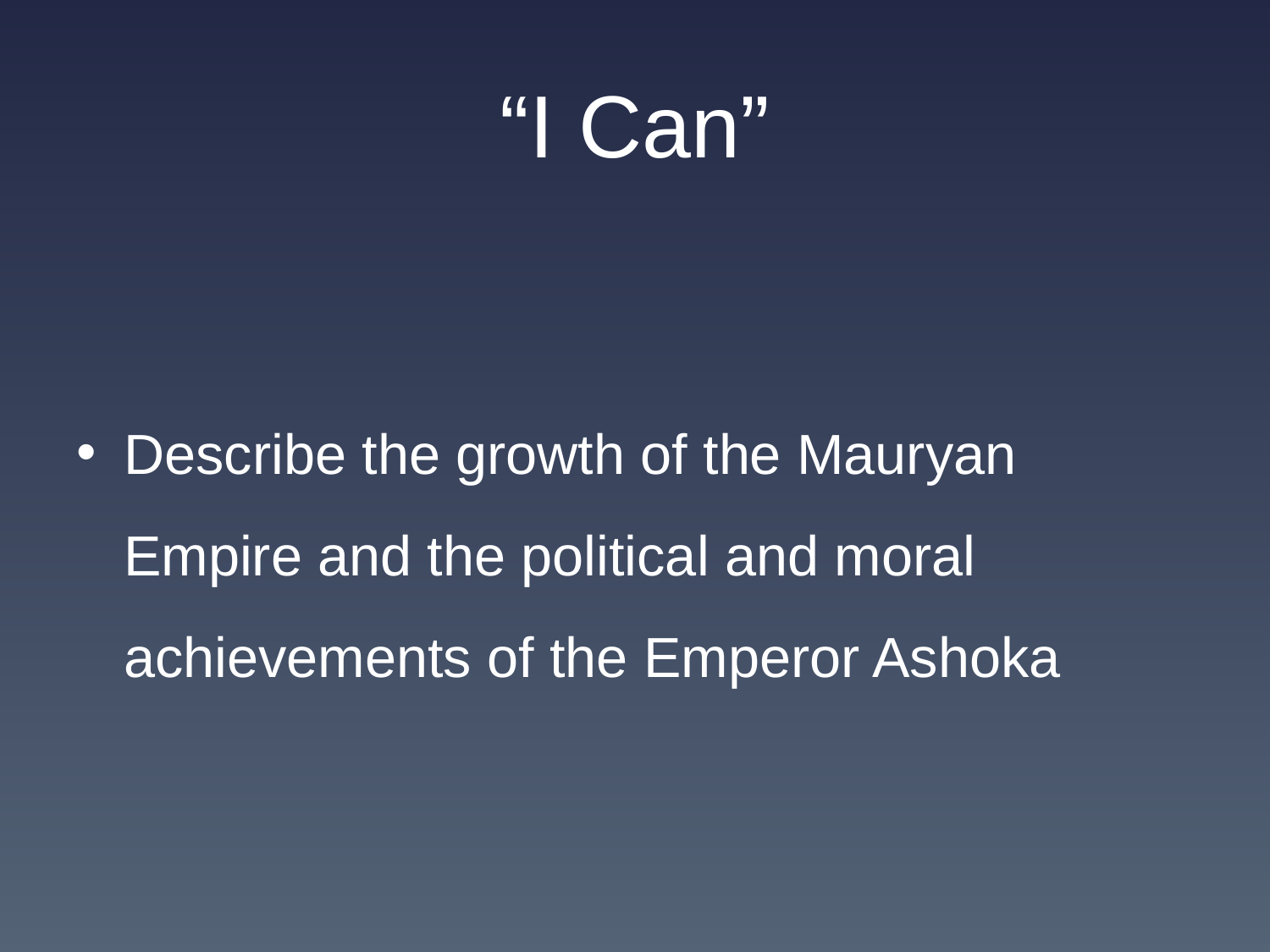

# “I Can”
Describe the growth of the Mauryan Empire and the political and moral achievements of the Emperor Ashoka